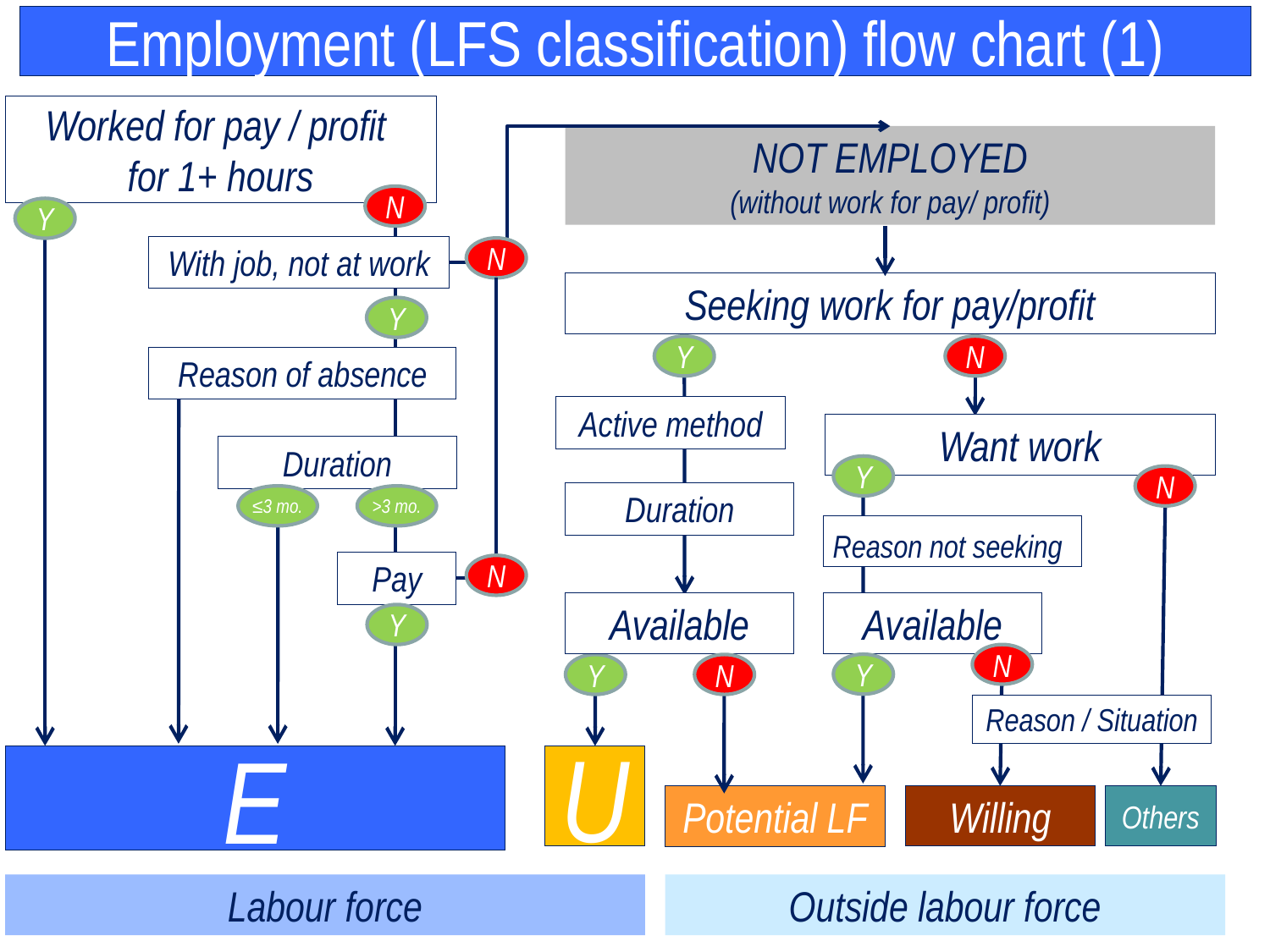

Employment (LFS classification) flow chart (1)
Worked for pay / profit
for 1+ hours
NOT EMPLOYED
(without work for pay/ profit)
N
Y
With job, not at work
N
Seeking work for pay/profit
Y
Y
N
Reason of absence
Active method
Want work
Duration
Y
N
Duration
≤3 mo.
>3 mo.
Reason not seeking
Pay
N
Available
Available
Y
N
Y
Y
N
Reason / Situation
E
U
Potential LF
Willing
Others
Labour force
Outside labour force
ILO Department of Statistics
10